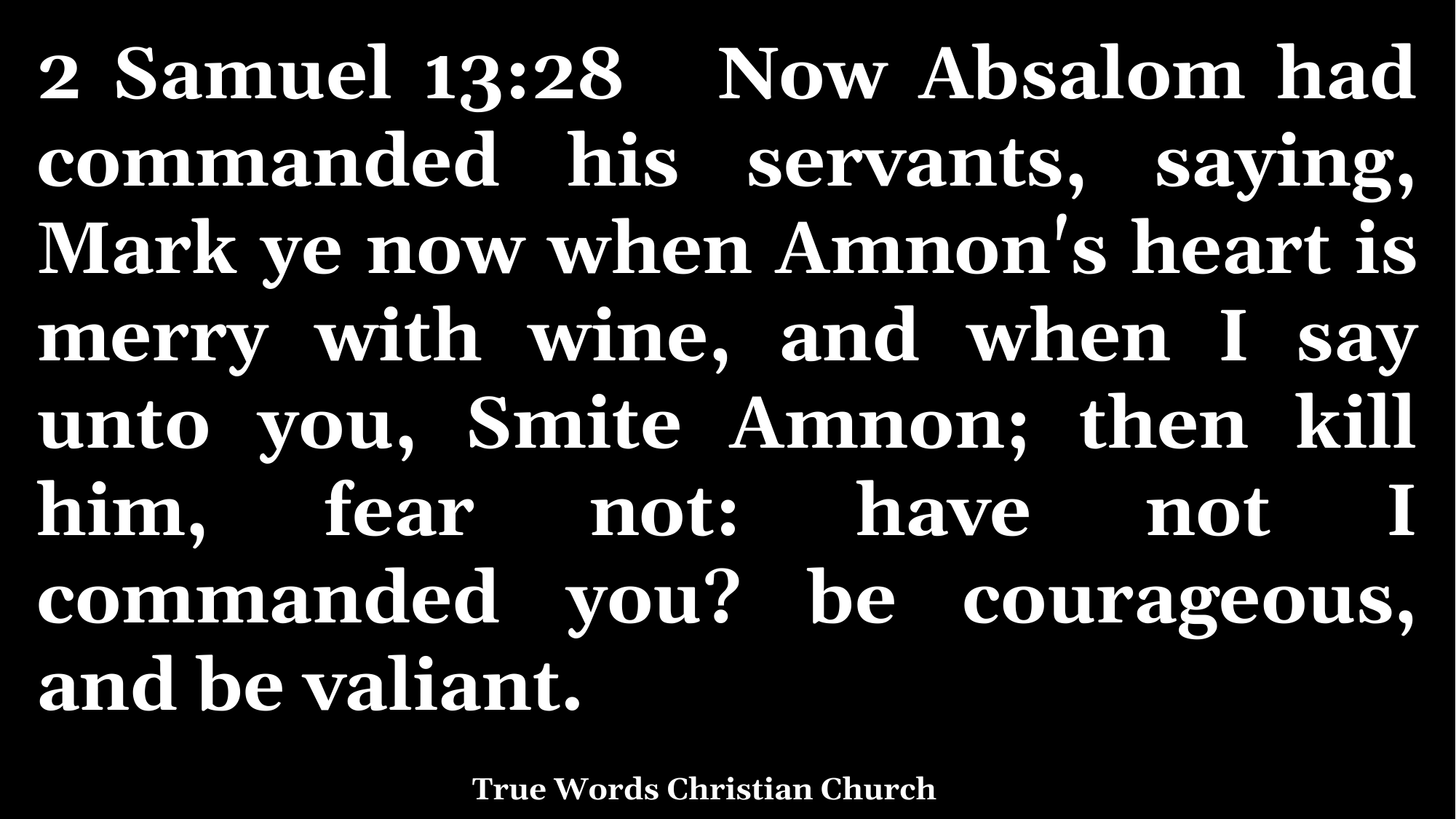

2 Samuel 13:28   Now Absalom had commanded his servants, saying, Mark ye now when Amnon's heart is merry with wine, and when I say unto you, Smite Amnon; then kill him, fear not: have not I commanded you? be courageous, and be valiant.
True Words Christian Church